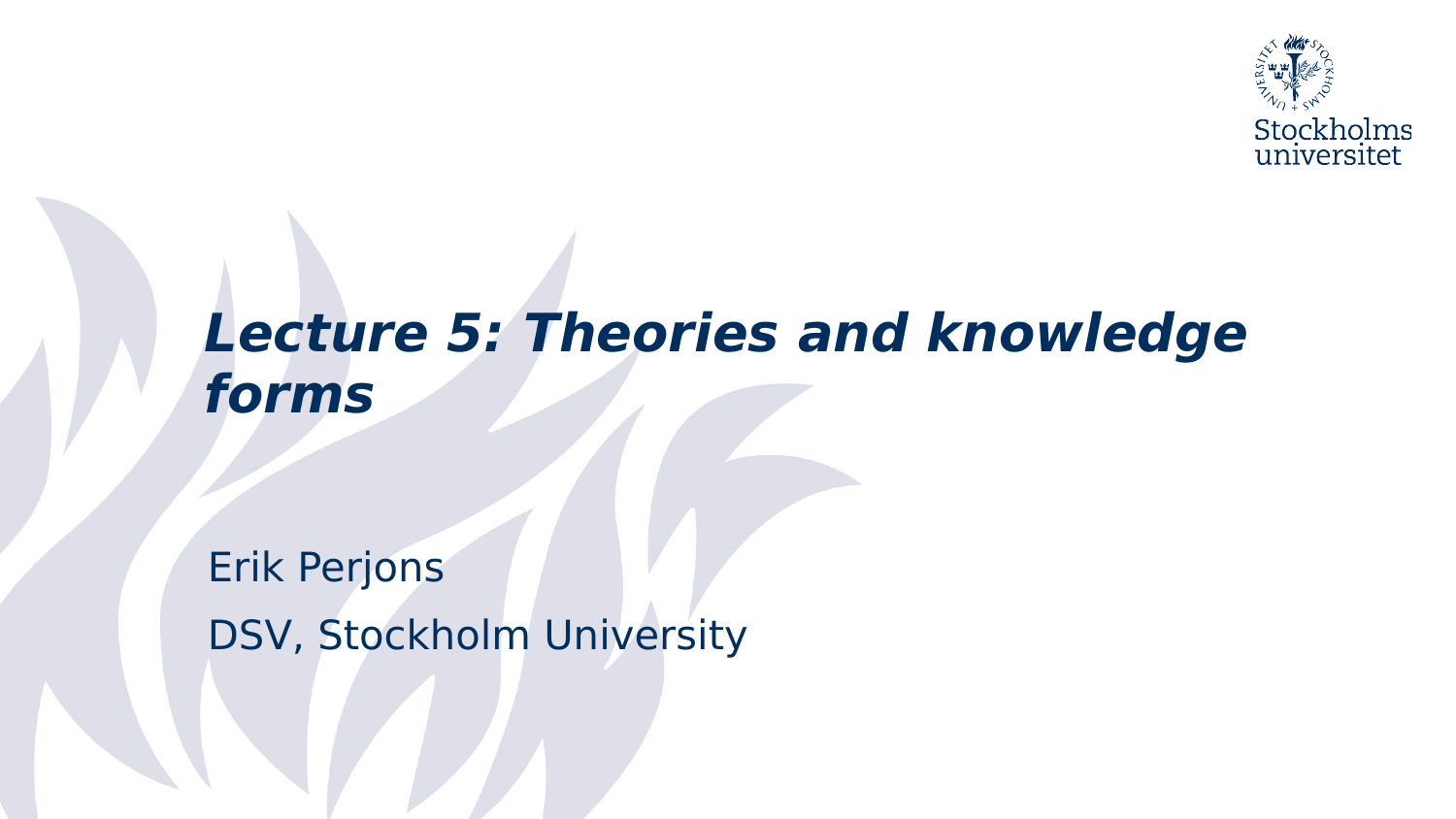

# Lecture 5: Theories and knowledge forms
Erik Perjons
DSV, Stockholm University